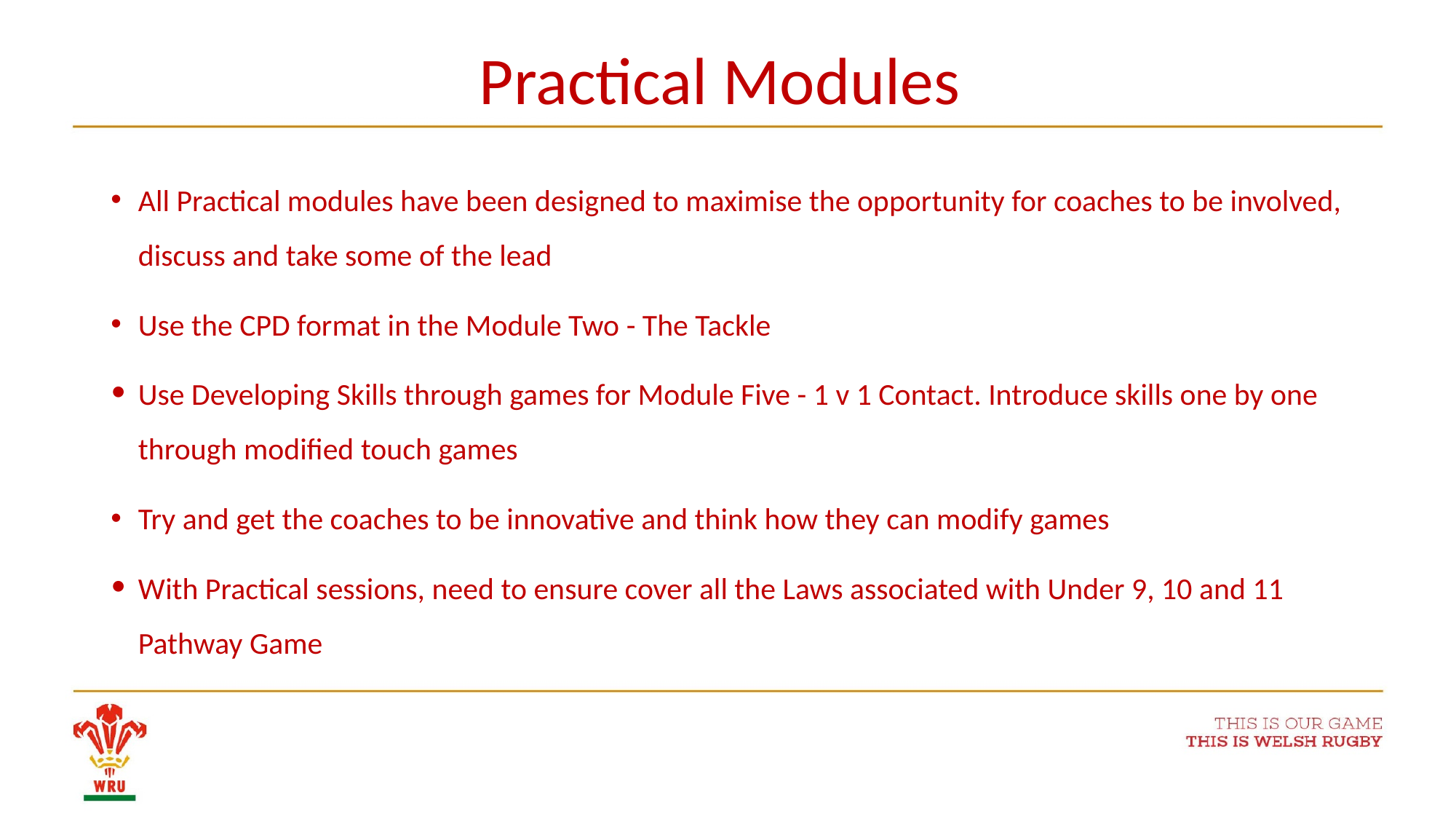

# Practical Modules
All Practical modules have been designed to maximise the opportunity for coaches to be involved, discuss and take some of the lead
Use the CPD format in the Module Two - The Tackle
Use Developing Skills through games for Module Five - 1 v 1 Contact. Introduce skills one by one through modified touch games
Try and get the coaches to be innovative and think how they can modify games
With Practical sessions, need to ensure cover all the Laws associated with Under 9, 10 and 11 Pathway Game